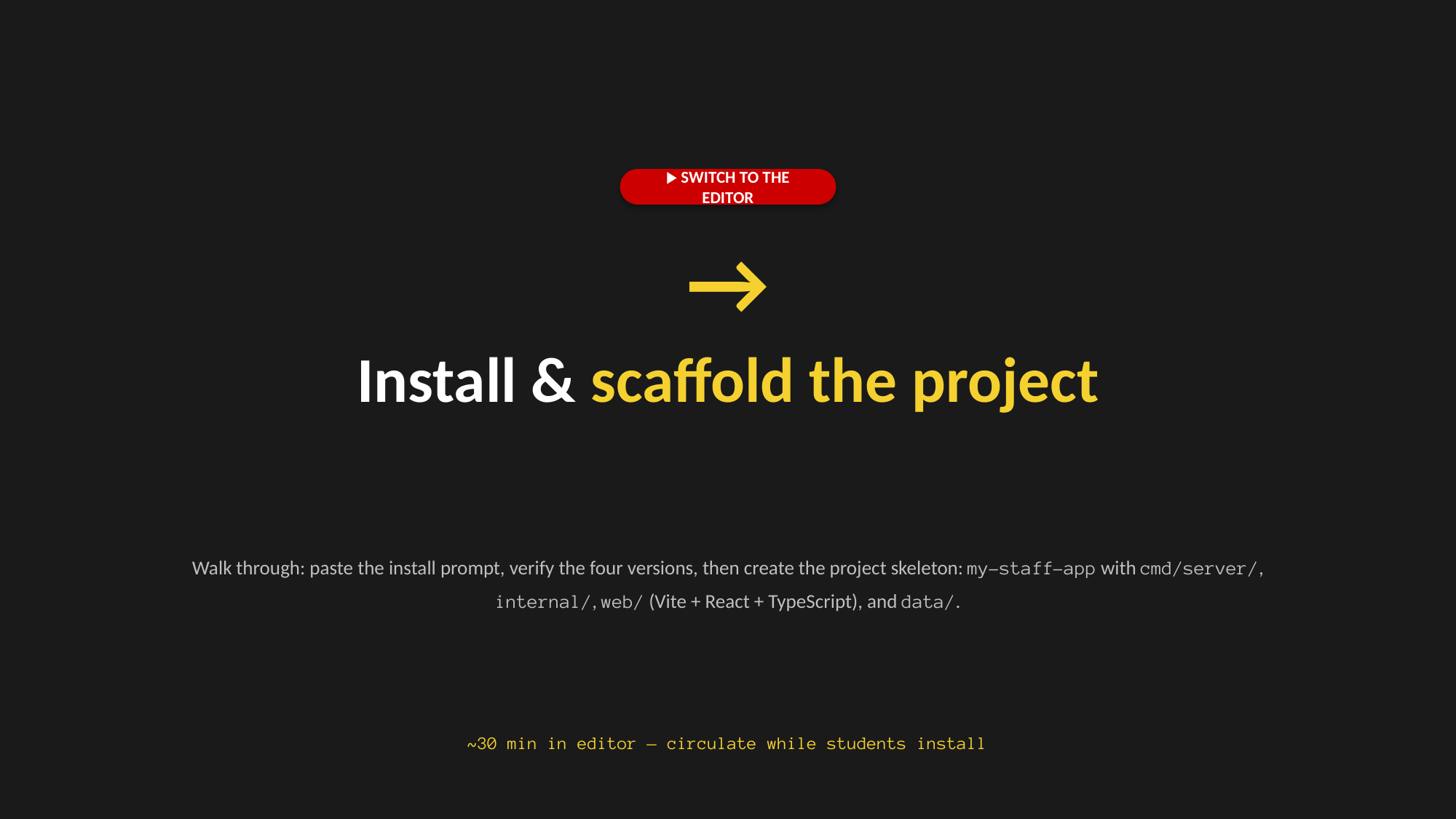

▶ SWITCH TO THE EDITOR
→
Install & scaffold the project
Walk through: paste the install prompt, verify the four versions, then create the project skeleton: my-staff-app with cmd/server/, internal/, web/ (Vite + React + TypeScript), and data/.
~30 min in editor — circulate while students install